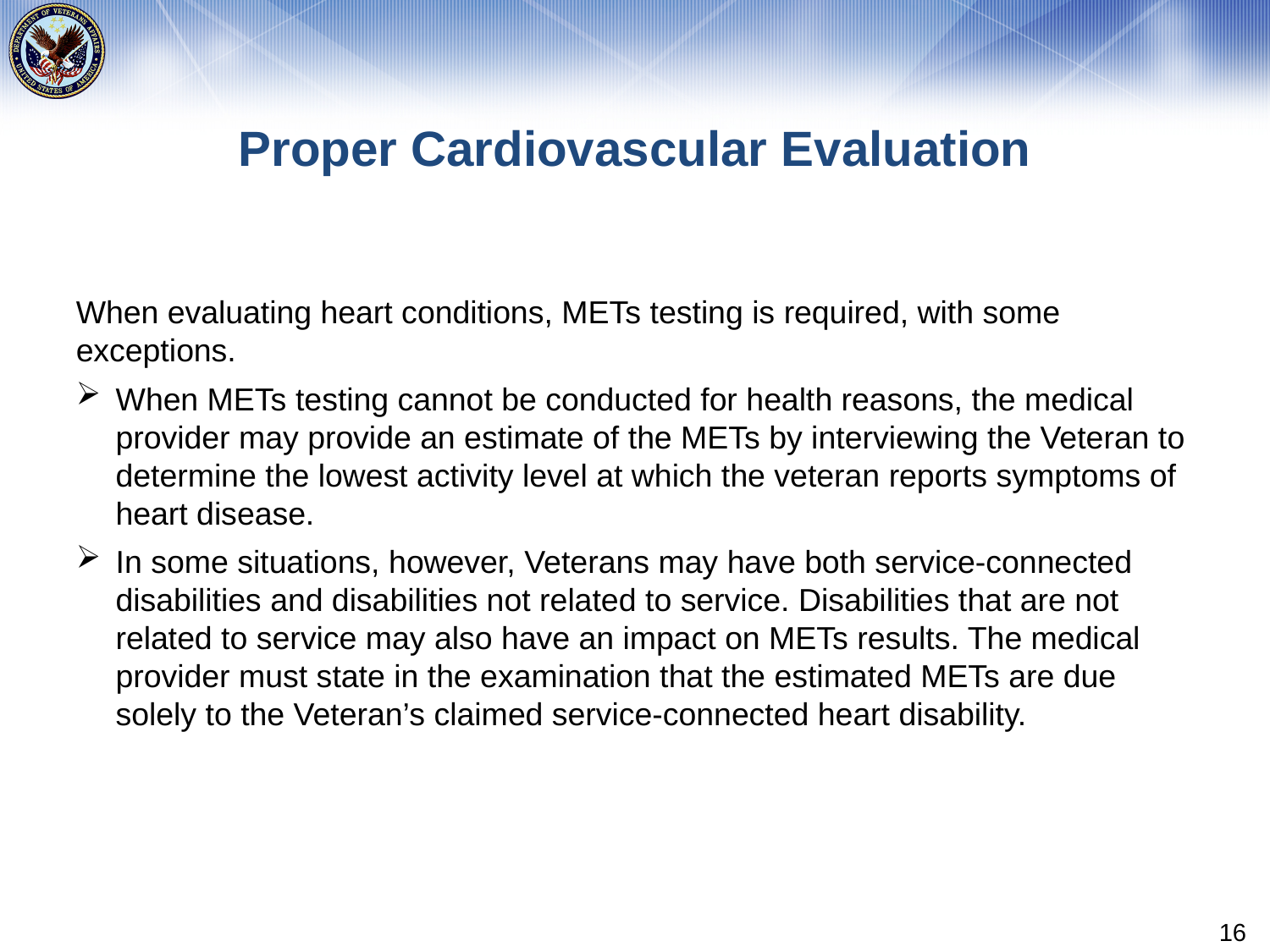

# Proper Cardiovascular Evaluation
When evaluating heart conditions, METs testing is required, with some exceptions.
When METs testing cannot be conducted for health reasons, the medical provider may provide an estimate of the METs by interviewing the Veteran to determine the lowest activity level at which the veteran reports symptoms of heart disease.
In some situations, however, Veterans may have both service-connected disabilities and disabilities not related to service. Disabilities that are not related to service may also have an impact on METs results. The medical provider must state in the examination that the estimated METs are due solely to the Veteran’s claimed service-connected heart disability.

16